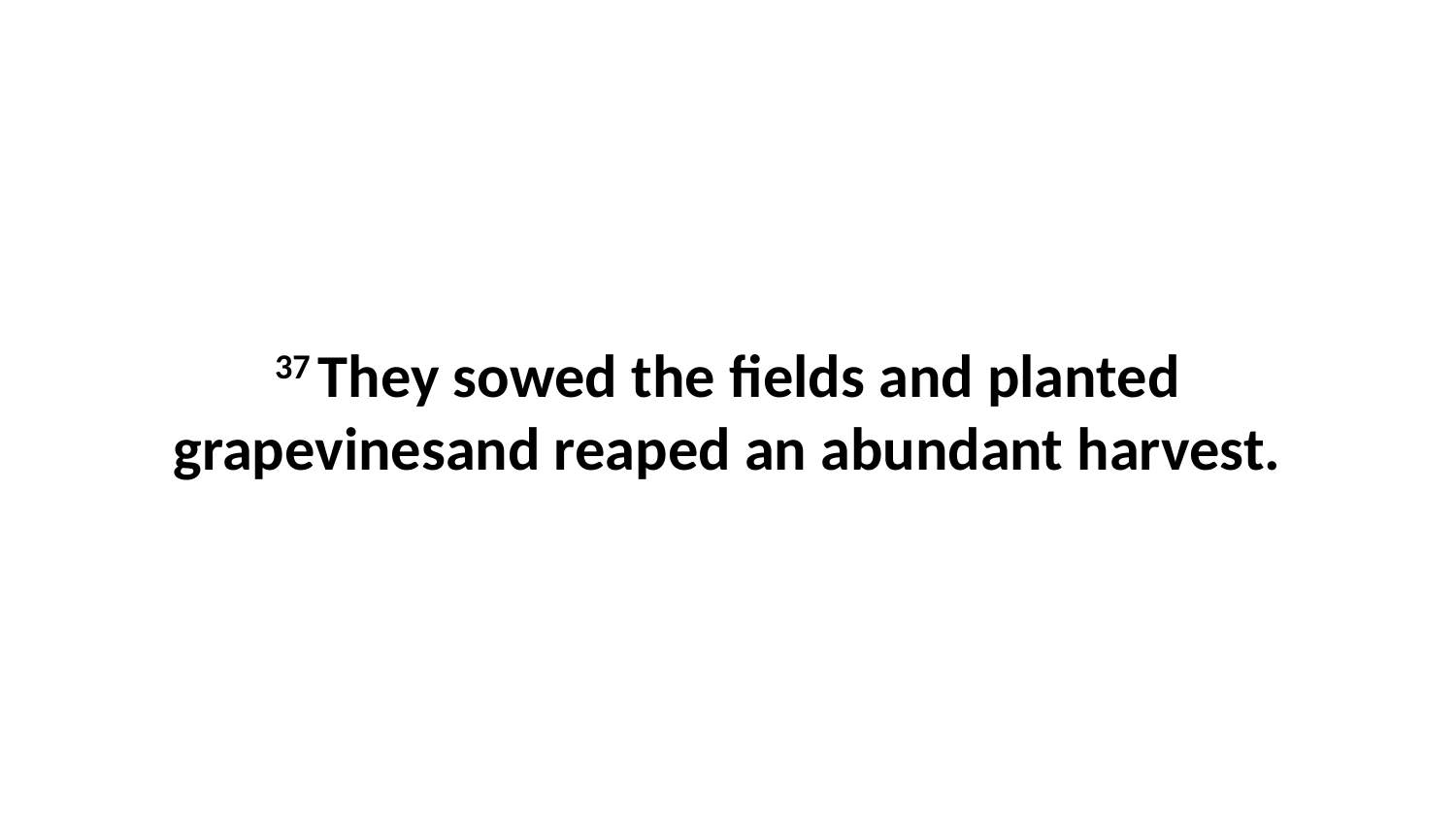

37 They sowed the fields and planted grapevinesand reaped an abundant harvest.